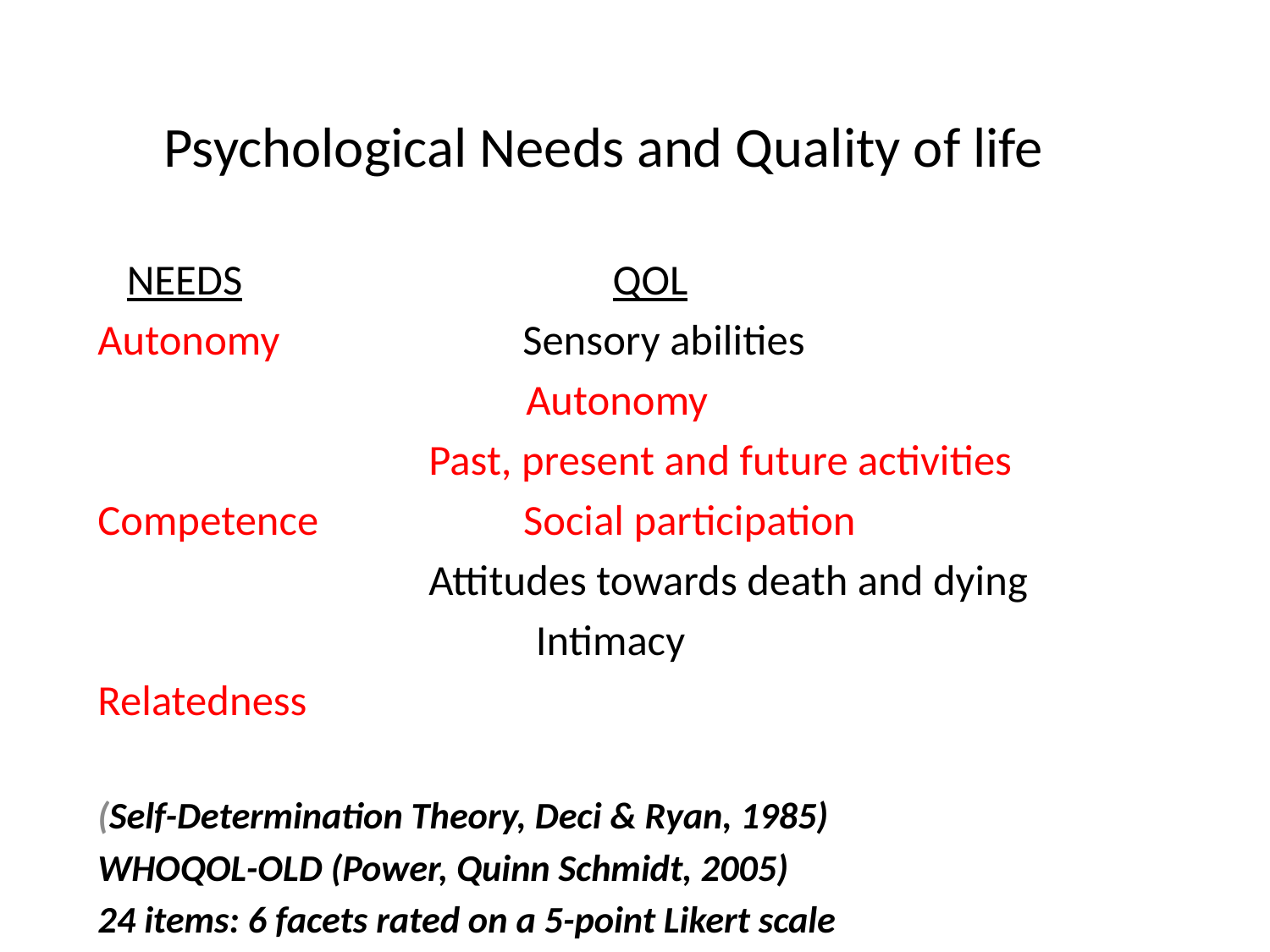

# Psychological Needs and Quality of life

   NEEDS                                      QOL
Autonomy                         Sensory abilities
                                            Autonomy
                                  Past, present and future activities
Competence                     Social participation
                                  Attitudes towards death and dying
                                             Intimacy
Relatedness

(Self-Determination Theory, Deci & Ryan, 1985)
WHOQOL-OLD (Power, Quinn Schmidt, 2005)
24 items: 6 facets rated on a 5-point Likert scale